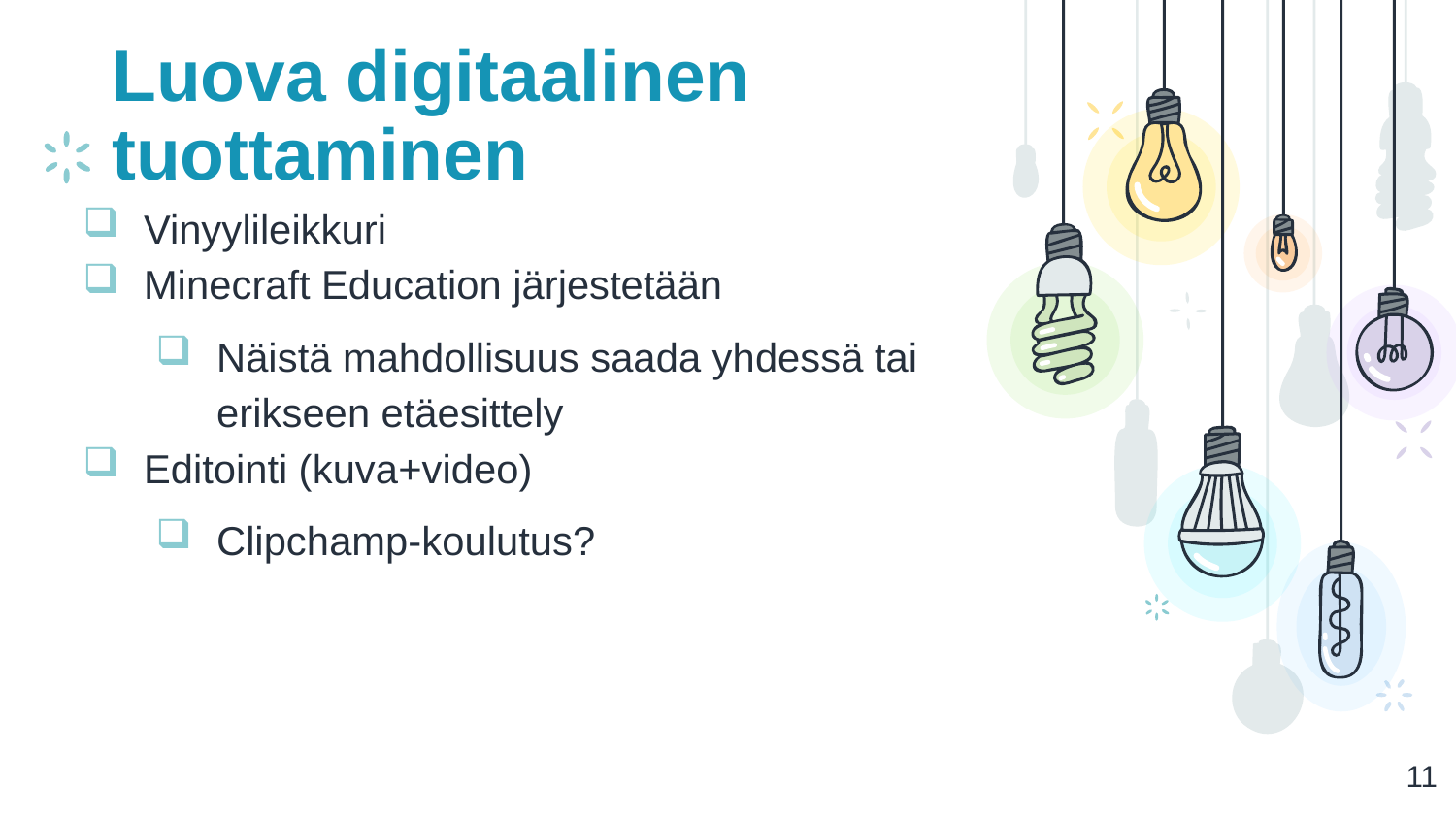

# Luova digitaalinen tuottaminen
Vinyylileikkuri
Minecraft Education järjestetään
Näistä mahdollisuus saada yhdessä tai erikseen etäesittely
Editointi (kuva+video)
Clipchamp-koulutus?

11